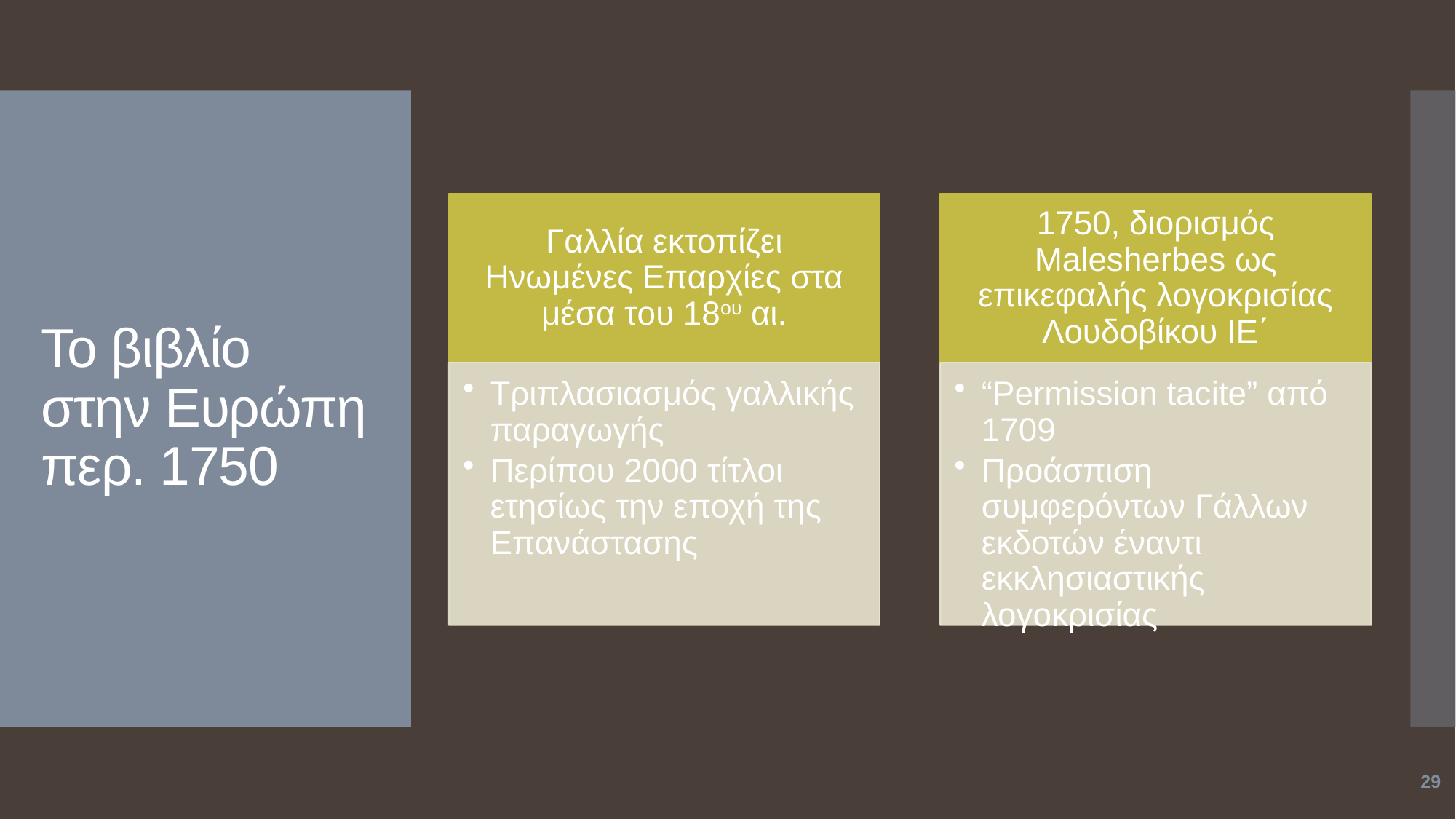

Γαλλία εκτοπίζει Ηνωμένες Επαρχίες στα μέσα του 18ου αι.
Τριπλασιασμός γαλλικής παραγωγής
Περίπου 2000 τίτλοι ετησίως την εποχή της Επανάστασης
1750, διορισμός Malesherbes ως επικεφαλής λογοκρισίας Λουδοβίκου ΙΕ΄
“Permission tacite” από 1709
Προάσπιση συμφερόντων Γάλλων εκδοτών έναντι εκκλησιαστικής λογοκρισίας
# Το βιβλίο στην Ευρώπη περ. 1750
29